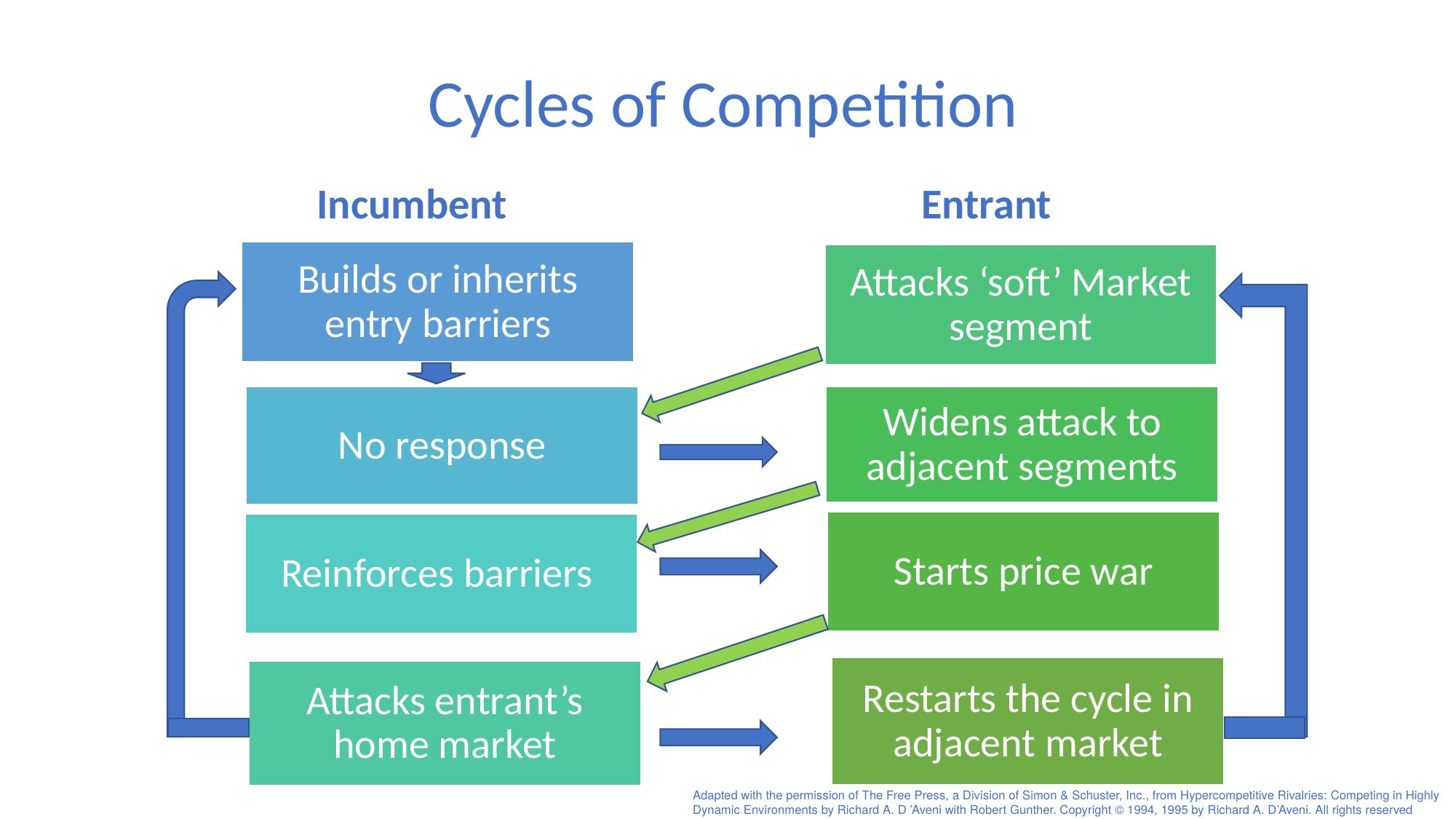

# Cycles of Competition
Incumbent
Entrant
Builds or inherits entry barriers
No response
Reinforces barriers
Attacks entrant’s home market
Attacks ‘soft’ Market segment
Widens attack to adjacent segments
Starts price war
Restarts the cycle in adjacent market

Adapted with the permission of The Free Press, a Division of Simon & Schuster, Inc., from Hypercompetitive Rivalries: Competing in Highly Dynamic Environments by Richard A. D ’Aveni with Robert Gunther. Copyright © 1994, 1995 by Richard A. D’Aveni. All rights reserved